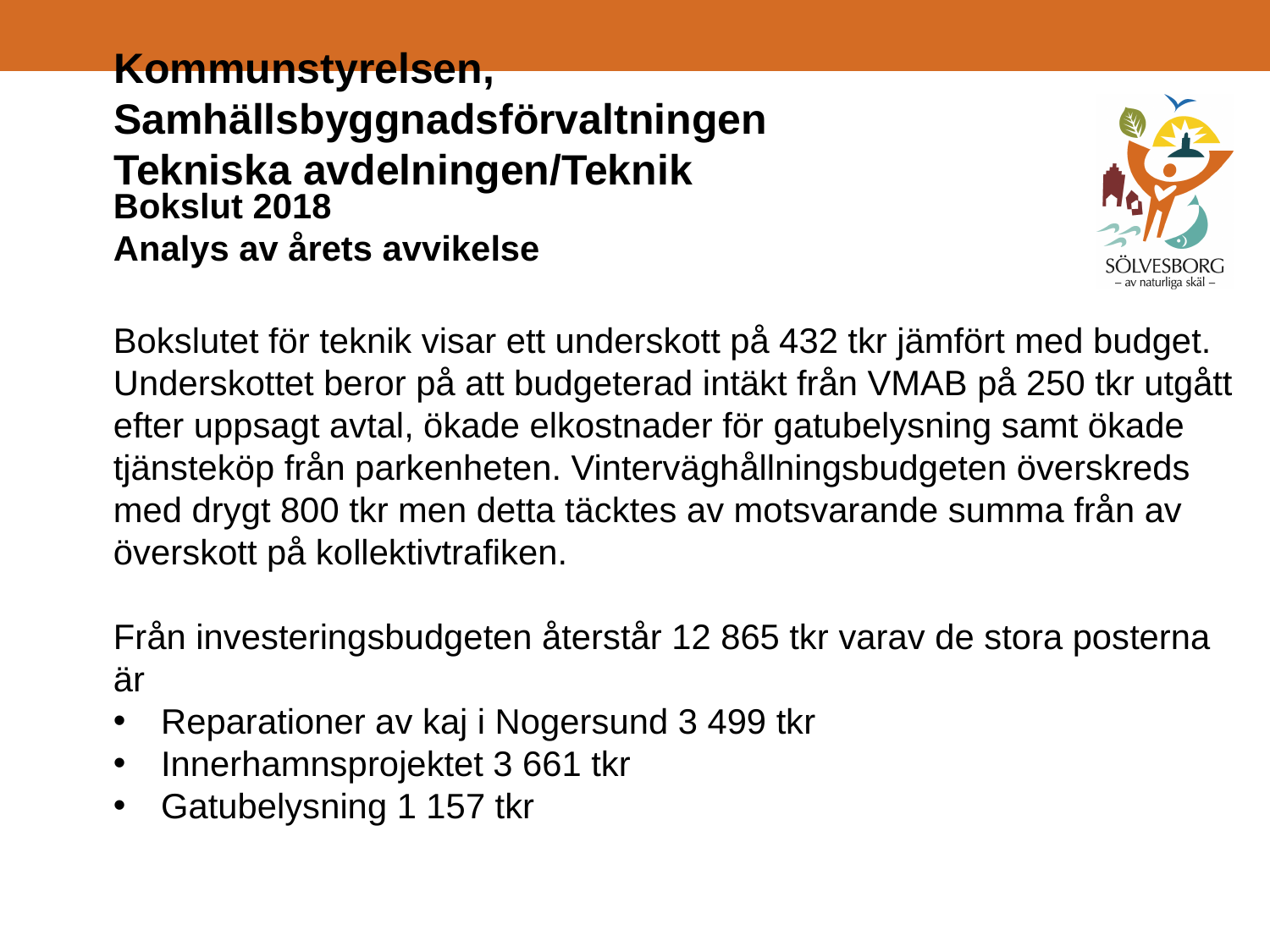

# Kommunstyrelsen, Samhällsbyggnadsförvaltningen Tekniska avdelningen/Teknik

Bokslut 2018
Analys av årets avvikelse

Bokslutet för teknik visar ett underskott på 432 tkr jämfört med budget. Underskottet beror på att budgeterad intäkt från VMAB på 250 tkr utgått efter uppsagt avtal, ökade elkostnader för gatubelysning samt ökade tjänsteköp från parkenheten. Vinterväghållningsbudgeten överskreds med drygt 800 tkr men detta täcktes av motsvarande summa från av överskott på kollektivtrafiken.

Från investeringsbudgeten återstår 12 865 tkr varav de stora posterna är
Reparationer av kaj i Nogersund 3 499 tkr
Innerhamnsprojektet 3 661 tkr
Gatubelysning 1 157 tkr